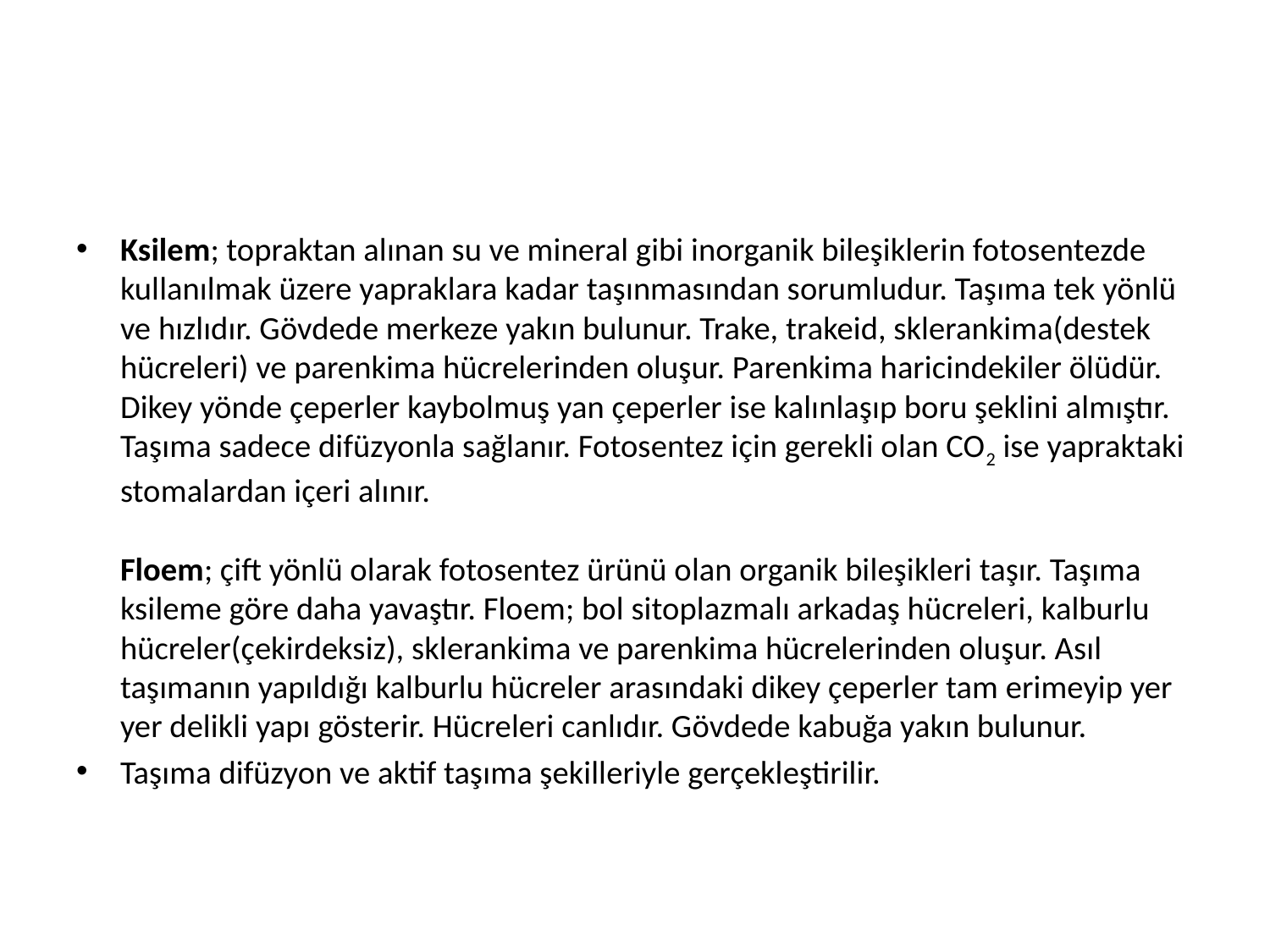

#
Ksilem; topraktan alınan su ve mineral gibi inorganik bileşiklerin fotosentezde kullanılmak üzere yapraklara kadar taşınmasından sorumludur. Taşıma tek yönlü ve hızlıdır. Gövdede merkeze yakın bulunur. Trake, trakeid, sklerankima(destek hücreleri) ve parenkima hücrelerinden oluşur. Parenkima haricindekiler ölüdür. Dikey yönde çeperler kaybolmuş yan çeperler ise kalınlaşıp boru şeklini almıştır. Taşıma sadece difüzyonla sağlanır. Fotosentez için gerekli olan CO2 ise yapraktaki stomalardan içeri alınır. 
Floem; çift yönlü olarak fotosentez ürünü olan organik bileşikleri taşır. Taşıma ksileme göre daha yavaştır. Floem; bol sitoplazmalı arkadaş hücreleri, kalburlu hücreler(çekirdeksiz), sklerankima ve parenkima hücrelerinden oluşur. Asıl taşımanın yapıldığı kalburlu hücreler arasındaki dikey çeperler tam erimeyip yer yer delikli yapı gösterir. Hücreleri canlıdır. Gövdede kabuğa yakın bulunur.
Taşıma difüzyon ve aktif taşıma şekilleriyle gerçekleştirilir.